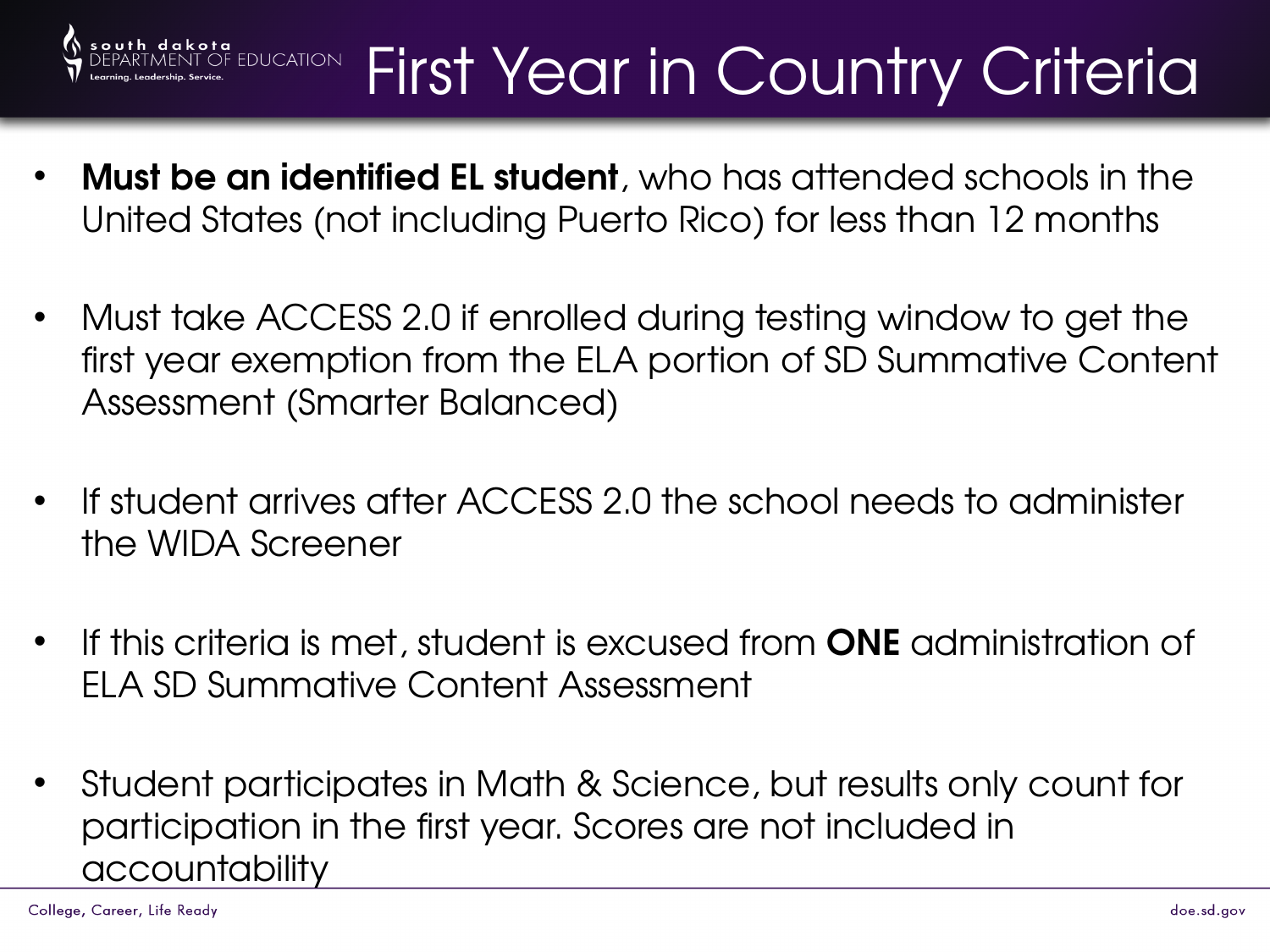

# First Year in Country Criteria
Must be an identified EL student, who has attended schools in the United States (not including Puerto Rico) for less than 12 months

Must take ACCESS 2.0 if enrolled during testing window to get the first year exemption from the ELA portion of SD Summative Content Assessment (Smarter Balanced)

If student arrives after ACCESS 2.0 the school needs to administer the WIDA Screener

If this criteria is met, student is excused from ONE administration of ELA SD Summative Content Assessment

Student participates in Math & Science, but results only count for participation in the first year. Scores are not included in accountability